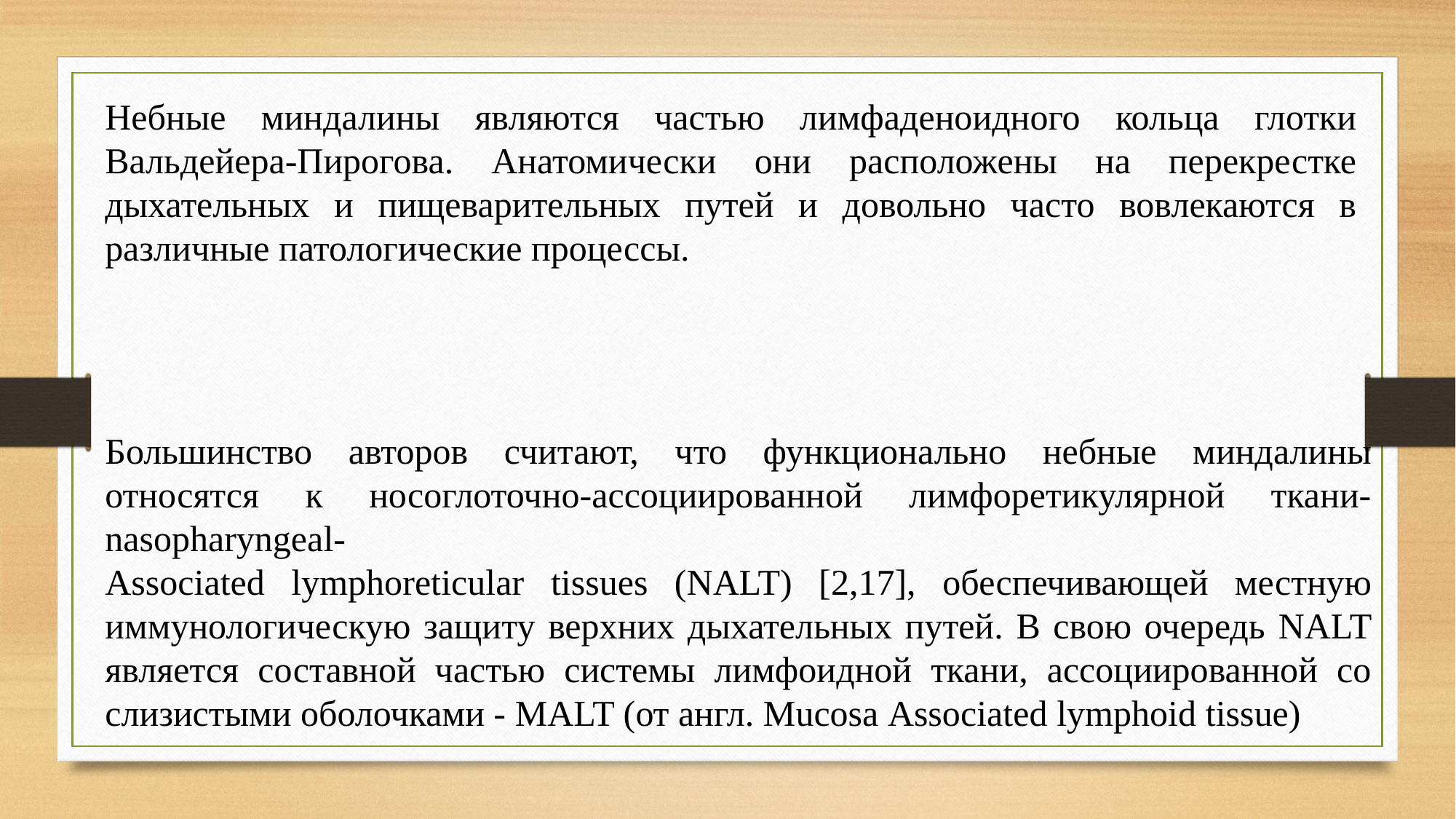

Небные миндалины являются частью лимфаденоидного кольца глотки Вальдейера-Пирогова. Анатомически они расположены на перекрестке дыхательных и пищеварительных путей и довольно часто вовлекаются в различные патологические процессы.
Большинство авторов считают, что функционально небные миндалины относятся к носоглоточно-ассоциированной лимфоретикулярной ткани-nasopharyngeal-
Associated lymphoreticular tissues (NALT) [2,17], обеспечивающей местную иммунологическую защиту верхних дыхательных путей. В свою очередь NALT является составной частью системы лимфоидной ткани, ассоциированной со слизистыми оболочками - MALT (от англ. Mucosa Associated lymphoid tissue)